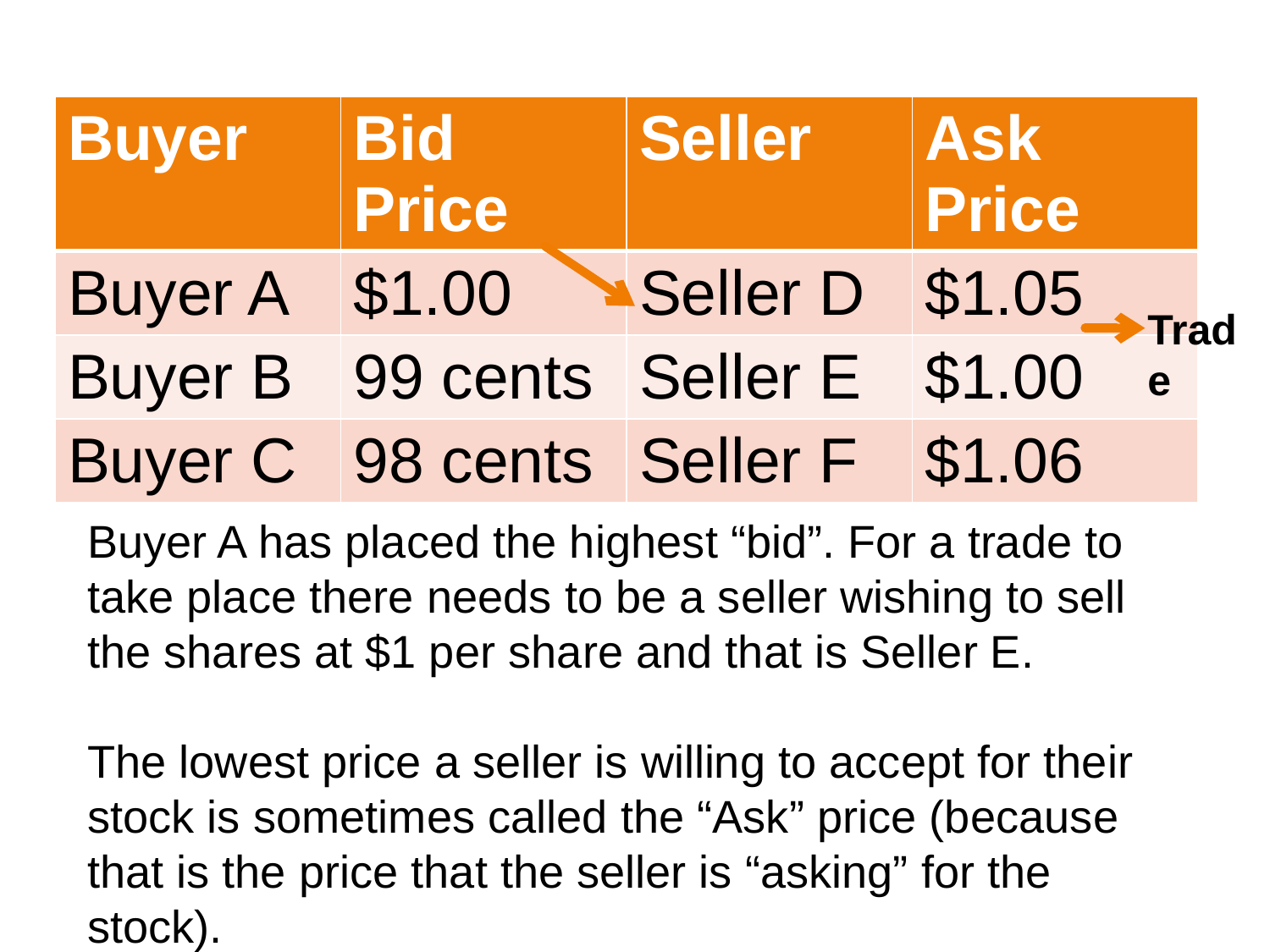

| Buyer | Bid Price | Seller | Ask Price |
| --- | --- | --- | --- |
| Buyer A | $1.00 | Seller D | $1.05 |
| Buyer B | 99 cents | Seller E | $1.00 |
| Buyer C | 98 cents | Seller F | $1.06 |
Trade
Buyer A has placed the highest “bid”. For a trade to take place there needs to be a seller wishing to sell the shares at $1 per share and that is Seller E.

The lowest price a seller is willing to accept for their stock is sometimes called the “Ask” price (because that is the price that the seller is “asking” for the stock).